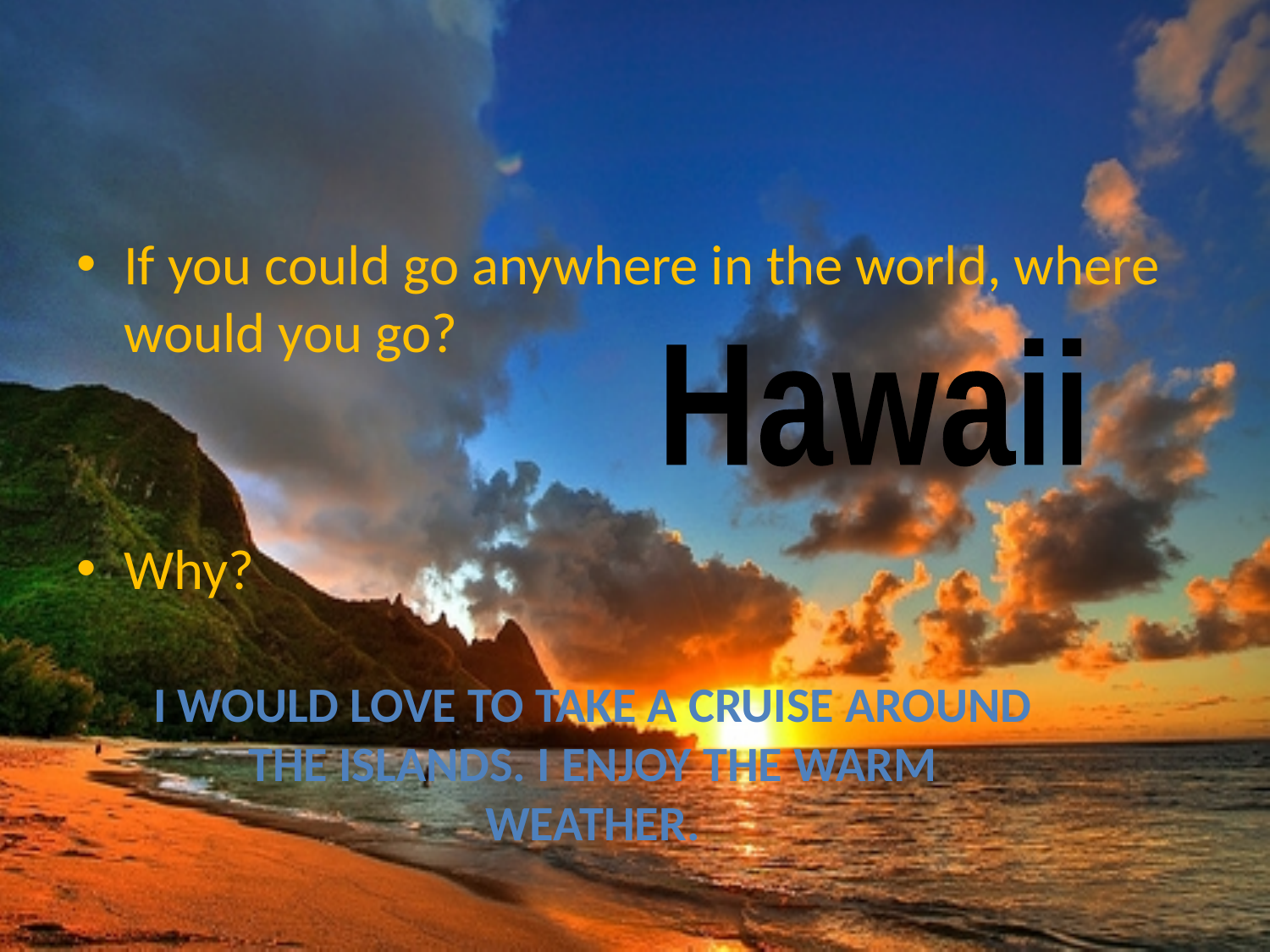

#
If you could go anywhere in the world, where would you go?

Why?
Hawaii
I would love to take a cruise around the islands. I enjoy the warm weather.